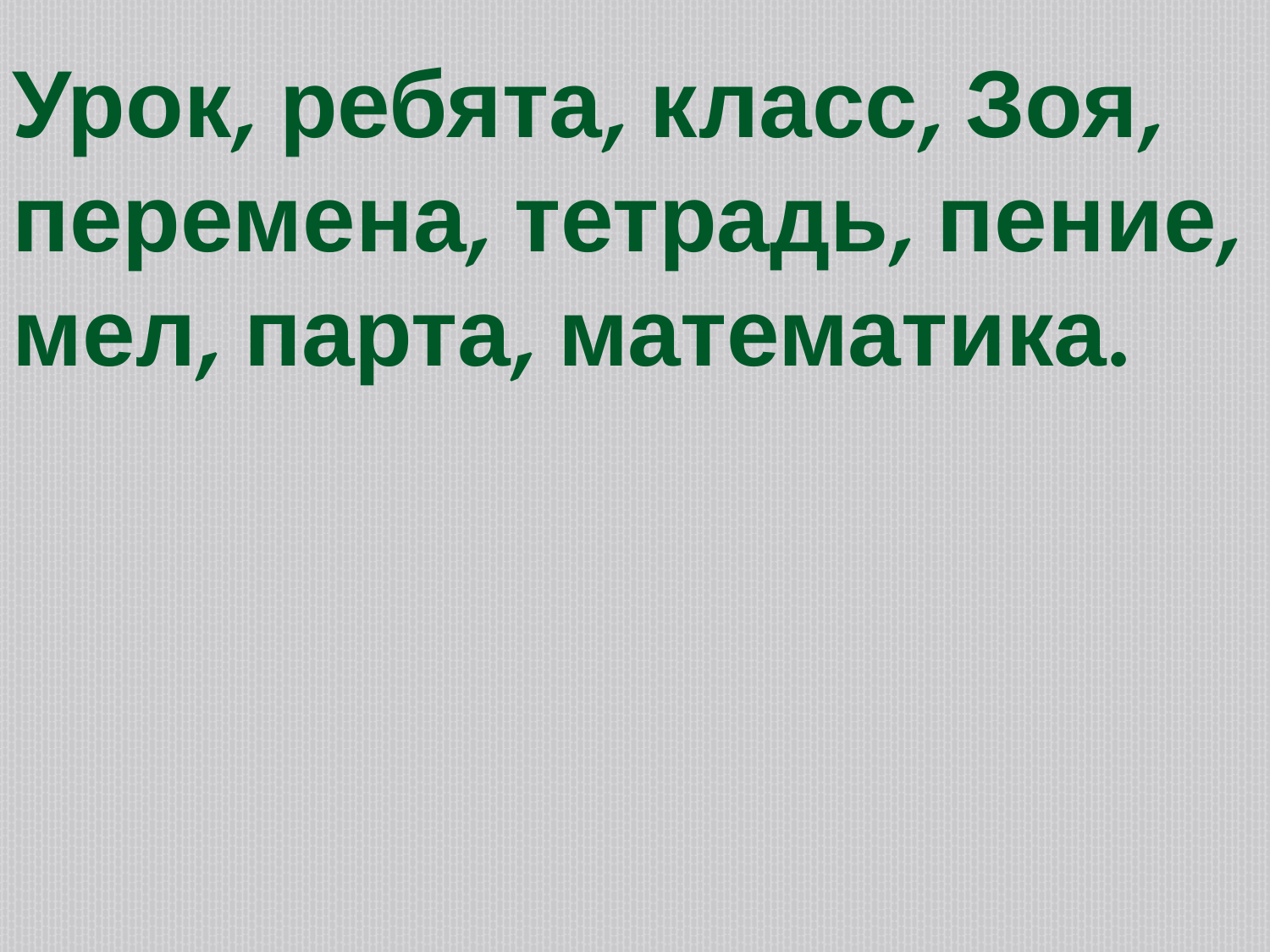

Урок, ребята, класс, Зоя,
перемена, тетрадь, пение,
мел, парта, математика.